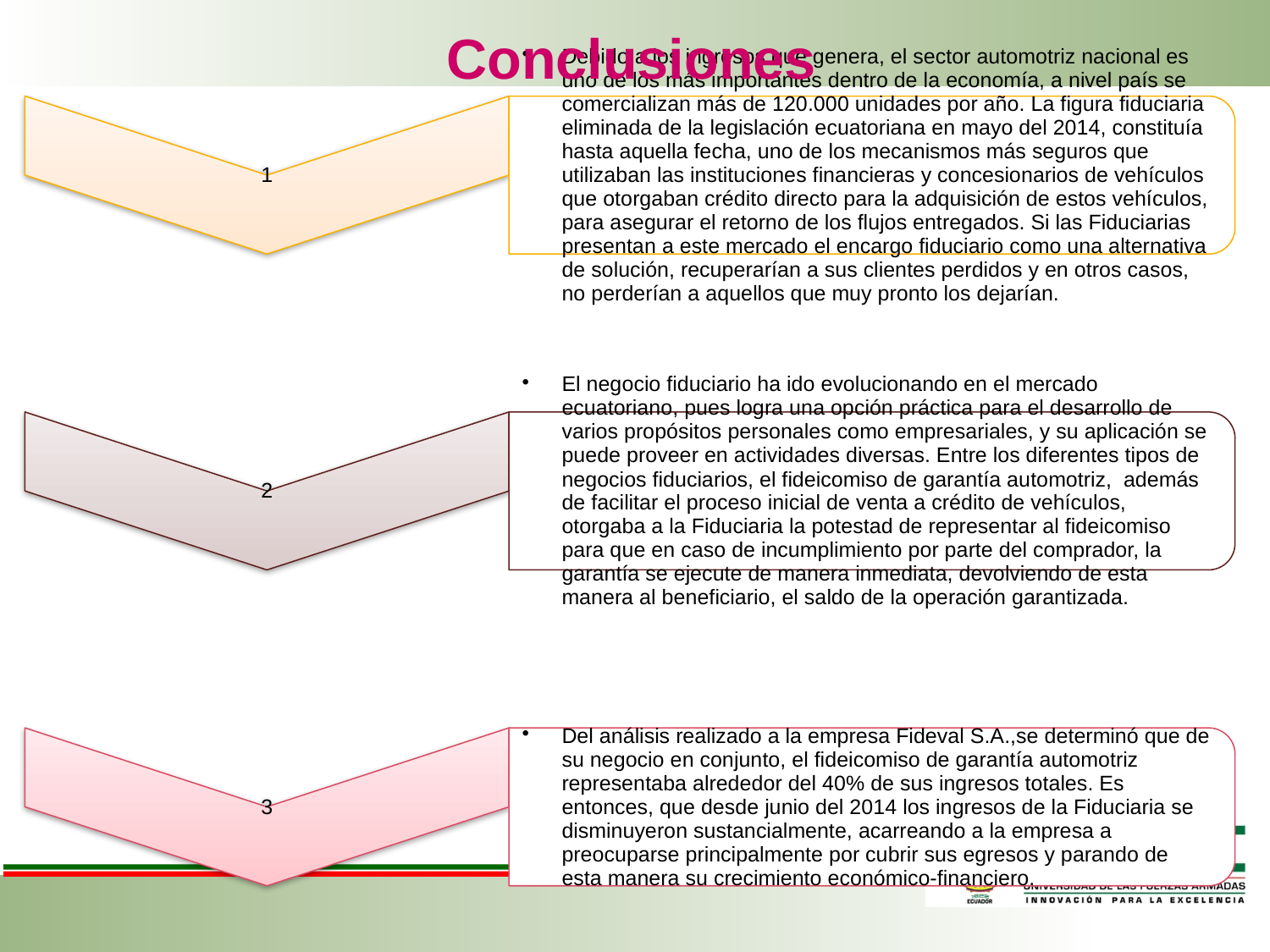

Conclusiones
1
El negocio fiduciario ha ido evolucionando en el mercado ecuatoriano, pues logra una opción práctica para el desarrollo de varios propósitos personales como empresariales, y su aplicación se puede proveer en actividades diversas. Entre los diferentes tipos de negocios fiduciarios, el fideicomiso de garantía automotriz,  además de facilitar el proceso inicial de venta a crédito de vehículos, otorgaba a la Fiduciaria la potestad de representar al fideicomiso para que en caso de incumplimiento por parte del comprador, la garantía se ejecute de manera inmediata, devolviendo de esta manera al beneficiario, el saldo de la operación garantizada.
2
Debido a los ingresos que genera, el sector automotriz nacional es uno de los más importantes dentro de la economía, a nivel país se comercializan más de 120.000 unidades por año. La figura fiduciaria eliminada de la legislación ecuatoriana en mayo del 2014, constituía hasta aquella fecha, uno de los mecanismos más seguros que utilizaban las instituciones financieras y concesionarios de vehículos que otorgaban crédito directo para la adquisición de estos vehículos, para asegurar el retorno de los flujos entregados. Si las Fiduciarias presentan a este mercado el encargo fiduciario como una alternativa de solución, recuperarían a sus clientes perdidos y en otros casos, no perderían a aquellos que muy pronto los dejarían.
3
Del análisis realizado a la empresa Fideval S.A.,se determinó que de su negocio en conjunto, el fideicomiso de garantía automotriz representaba alrededor del 40% de sus ingresos totales. Es entonces, que desde junio del 2014 los ingresos de la Fiduciaria se disminuyeron sustancialmente, acarreando a la empresa a preocuparse principalmente por cubrir sus egresos y parando de esta manera su crecimiento económico-financiero.